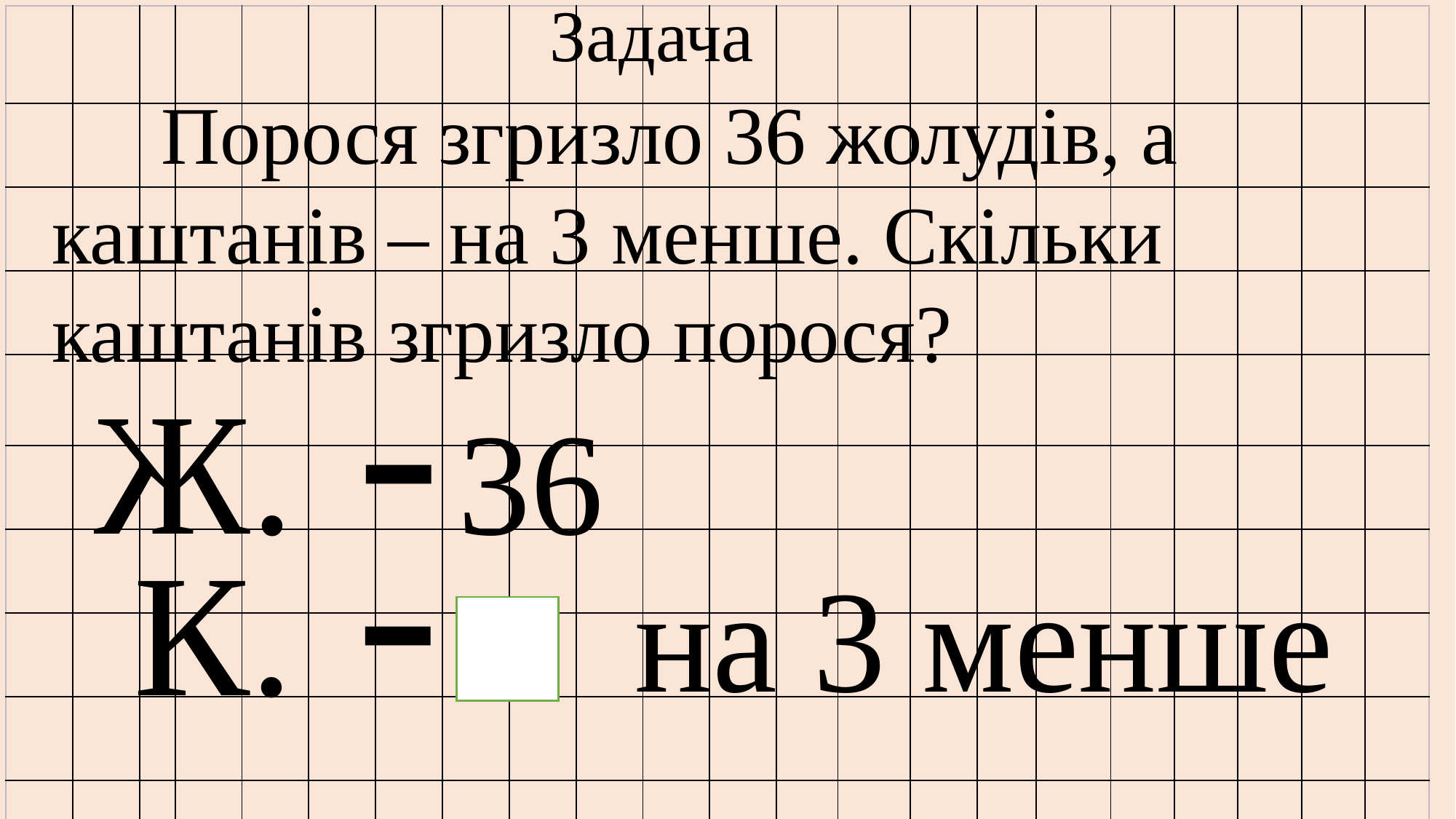

Задача
|  |  |  |  |  |  |  |  |  |  |  |  |  |  |  |  |  |  |  |  |  |  |
| --- | --- | --- | --- | --- | --- | --- | --- | --- | --- | --- | --- | --- | --- | --- | --- | --- | --- | --- | --- | --- | --- |
|  |  |  |  |  |  |  |  |  |  |  |  |  |  |  |  |  |  |  |  |  |  |
|  |  |  |  |  |  |  |  |  |  |  |  |  |  |  |  |  |  |  |  |  |  |
|  |  |  |  |  |  |  |  |  |  |  |  |  |  |  |  |  |  |  |  |  |  |
|  |  |  |  |  |  |  |  |  |  |  |  |  |  |  |  |  |  |  |  |  |  |
|  |  |  |  |  |  |  |  |  |  |  |  |  |  |  |  |  |  |  |  |  |  |
|  |  |  |  |  |  |  |  |  |  |  |  |  |  |  |  |  |  |  |  |  |  |
|  |  |  |  |  |  |  |  |  |  |  |  |  |  |  |  |  |  |  |  |  |  |
|  |  |  |  |  |  |  |  |  |  |  |  |  |  |  |  |  |  |  |  |  |  |
|  |  |  |  |  |  |  |  |  |  |  |  |  |  |  |  |  |  |  |  |  |  |
	Порося згризло 36 жолудів, а каштанів – на 3 менше. Скільки каштанів згризло порося?
Ж. -
 36
 К. -
    на 3 менше